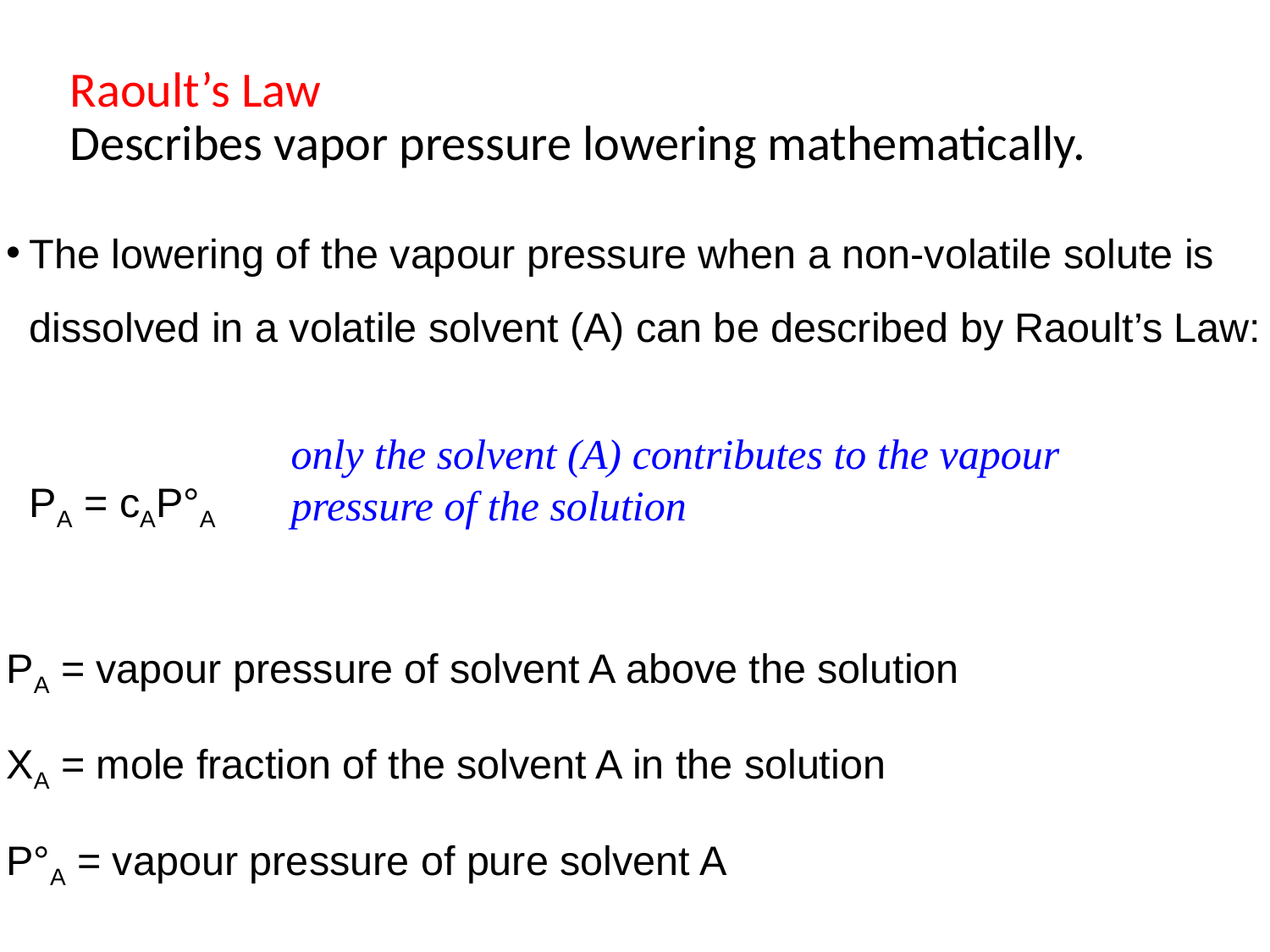

Raoult’s Law
Describes vapor pressure lowering mathematically.
The lowering of the vapour pressure when a non-volatile solute is dissolved in a volatile solvent (A) can be described by Raoult’s Law:

	PA = cAP°A

PA = vapour pressure of solvent A above the solution
XA = mole fraction of the solvent A in the solution
P°A = vapour pressure of pure solvent A
only the solvent (A) contributes to the vapour pressure of the solution